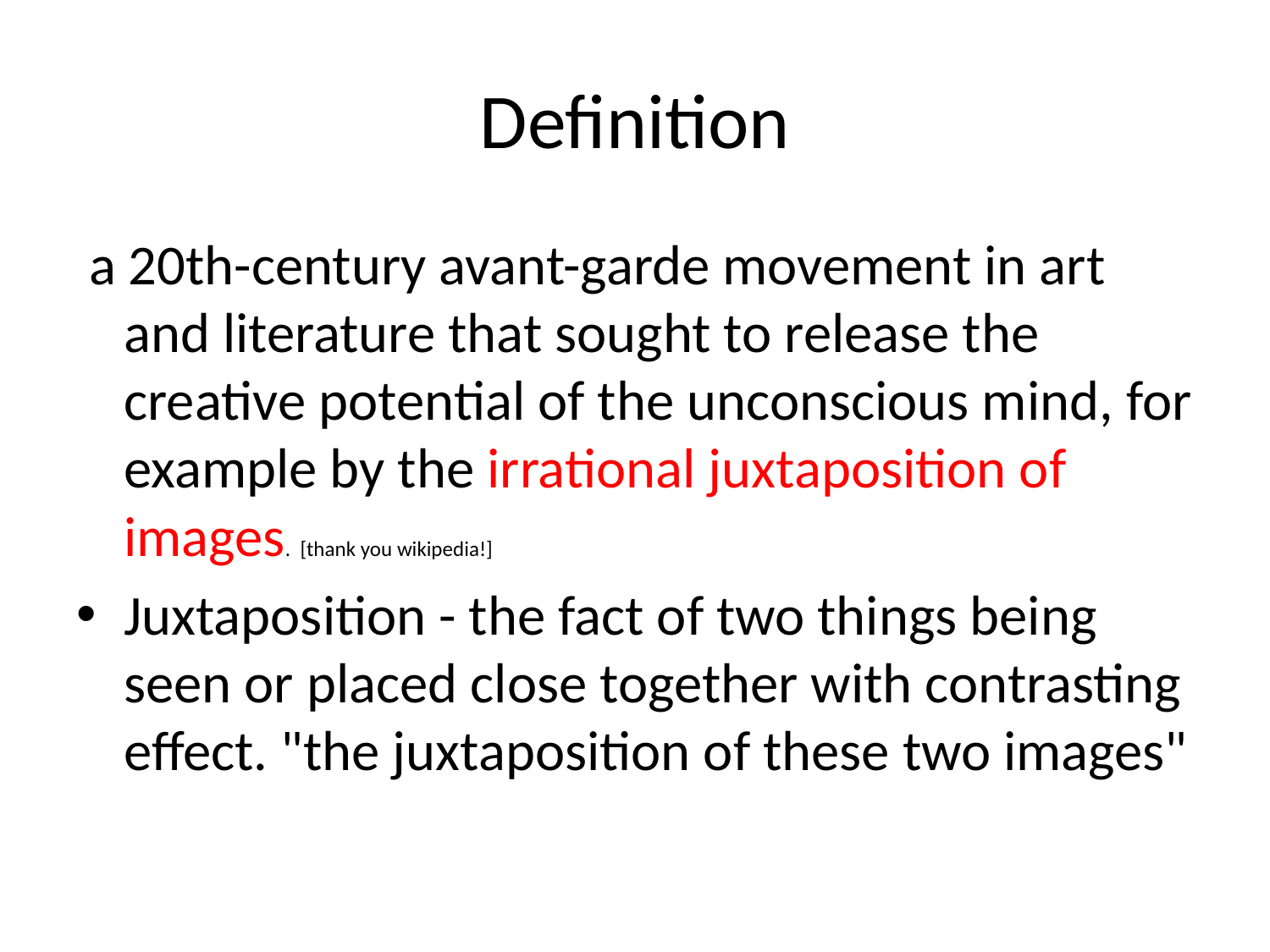

# Definition
 a 20th-century avant-garde movement in art and literature that sought to release the creative potential of the unconscious mind, for example by the irrational juxtaposition of images.  [thank you wikipedia!]
Juxtaposition - the fact of two things being seen or placed close together with contrasting effect. "the juxtaposition of these two images"